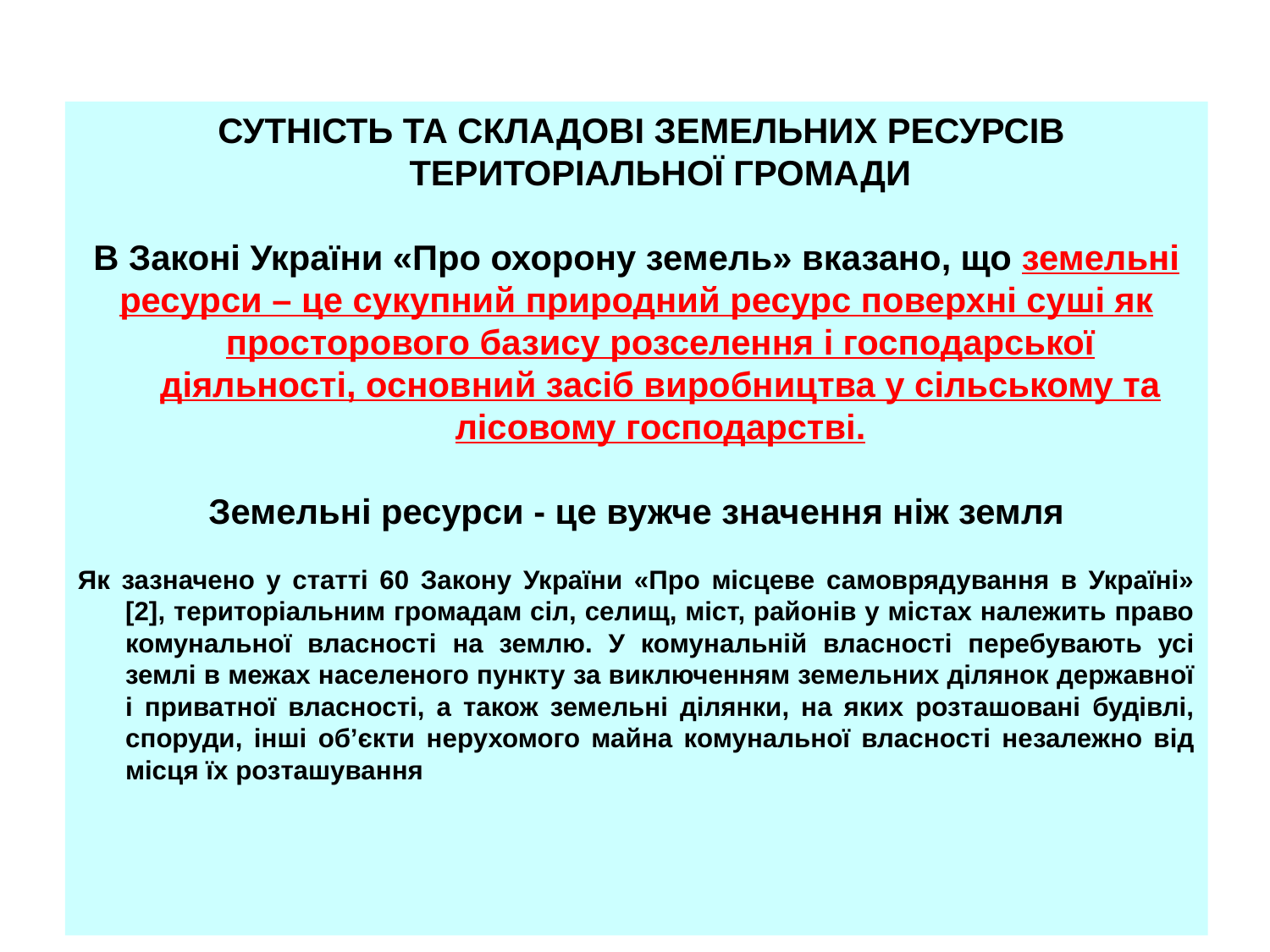

СУТНІСТЬ ТА СКЛАДОВІ ЗЕМЕЛЬНИХ РЕСУРСІВ ТЕРИТОРІАЛЬНОЇ ГРОМАДИ

В Законі України «Про охорону земель» вказано, що земельні
ресурси – це сукупний природний ресурс поверхні суші як просторового базису розселення і господарської діяльності, основний засіб виробництва у сільському та лісовому господарстві.

Земельні ресурси - це вужче значення ніж земля

Як зазначено у статті 60 Закону України «Про місцеве самоврядування в Україні» [2], територіальним громадам сіл, селищ, міст, районів у містах належить право комунальної власності на землю. У комунальній власності перебувають усі землі в межах населеного пункту за виключенням земельних ділянок державної і приватної власності, а також земельні ділянки, на яких розташовані будівлі, споруди, інші об’єкти нерухомого майна комунальної власності незалежно від місця їх розташування